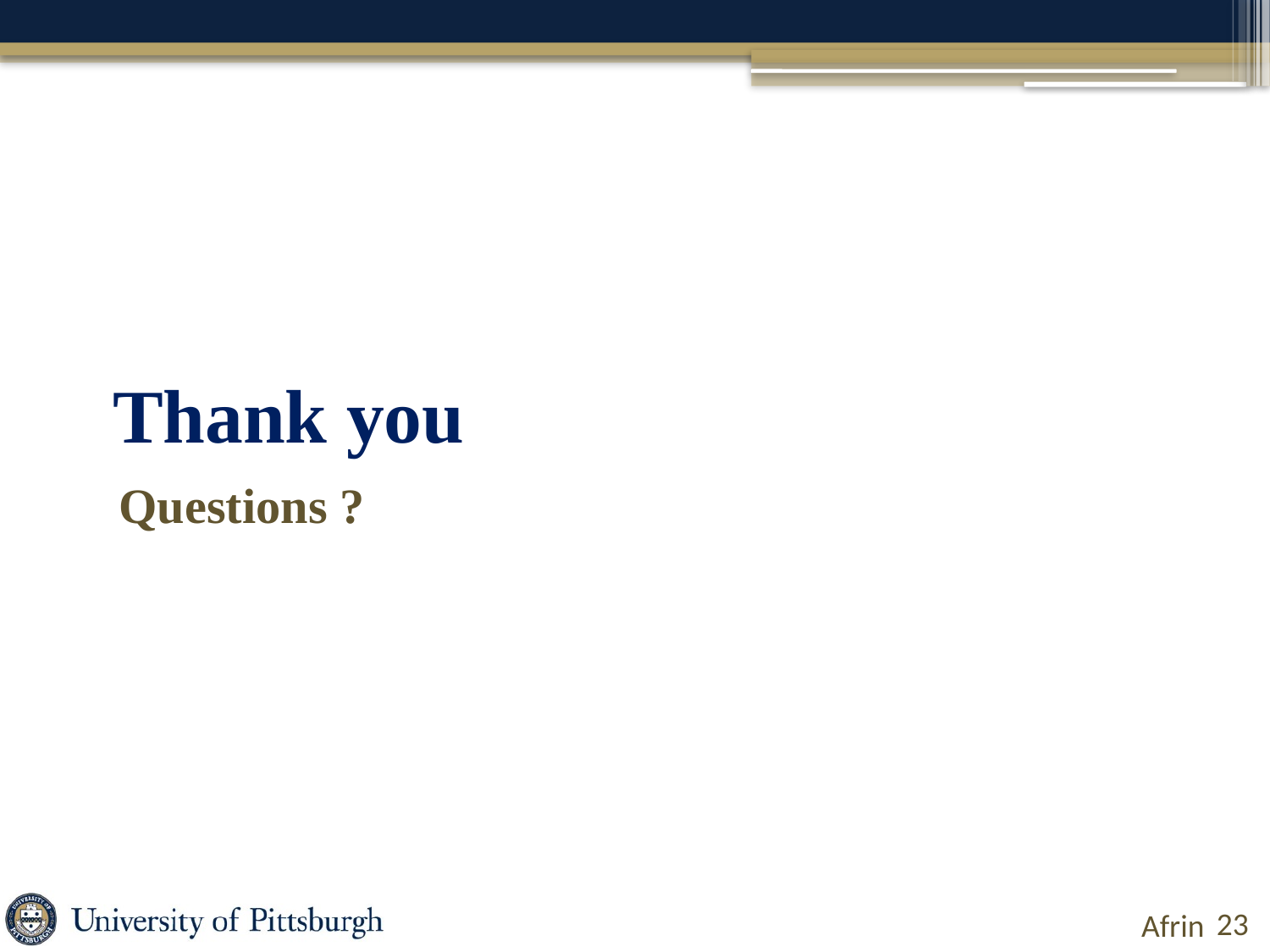

# Thank you
Questions ?
23
Afrin